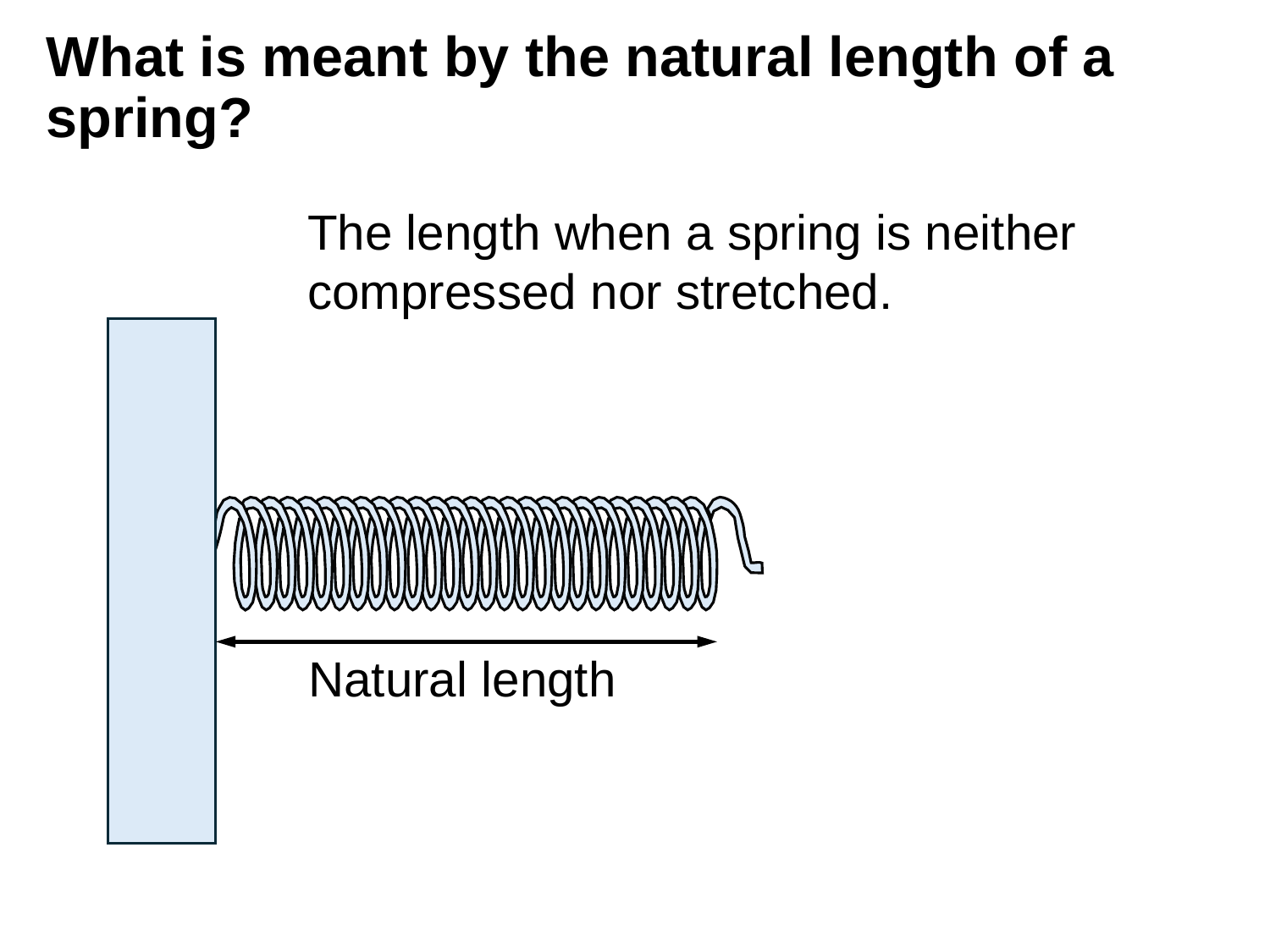

# What is meant by the natural length of a spring?
The length when a spring is neither compressed nor stretched.

Natural length